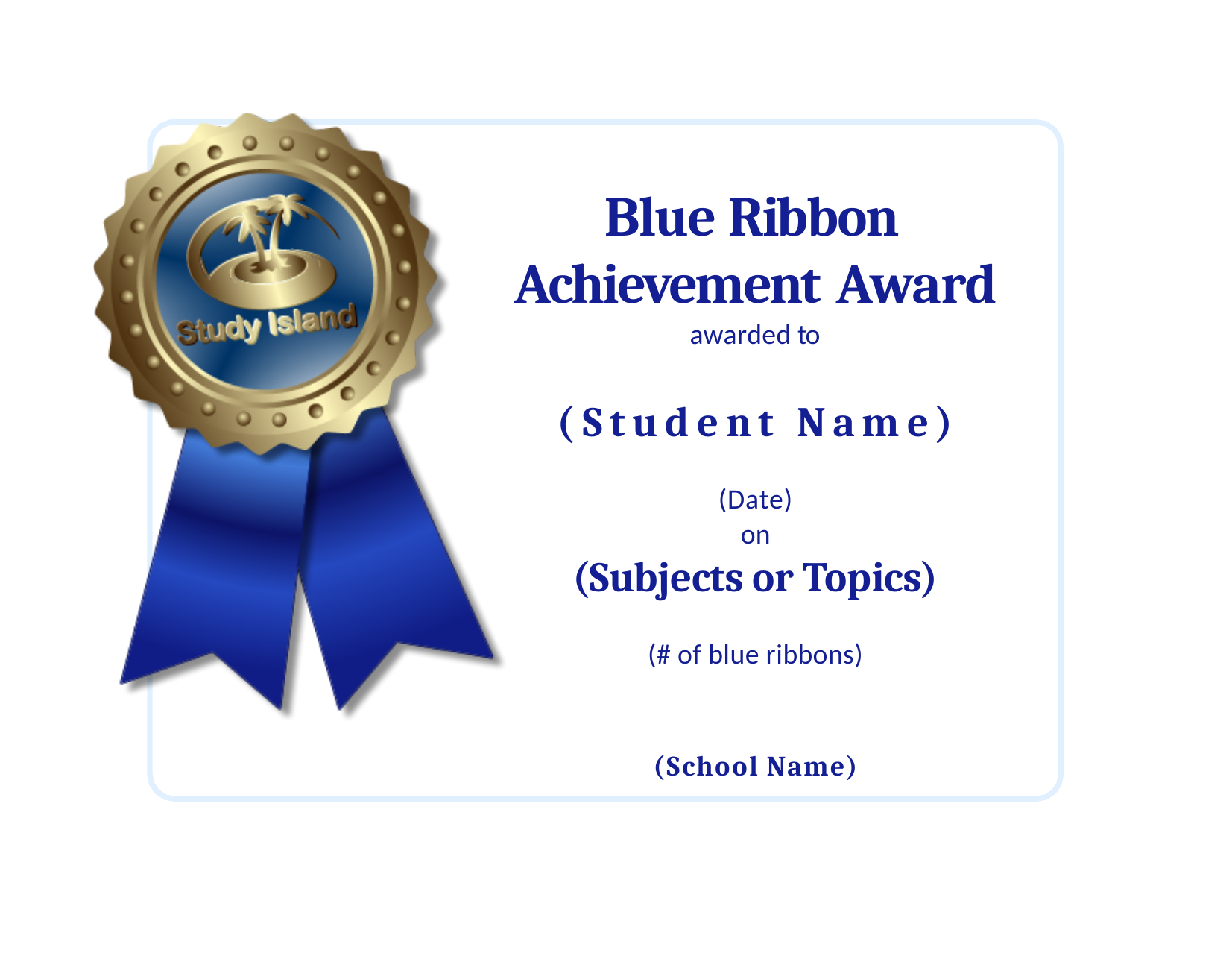

Blue Ribbon  Achievement Award
awarded to
(Student Name)
(Date)
on
(Subjects or Topics)
(# of blue ribbons)

(School Name)